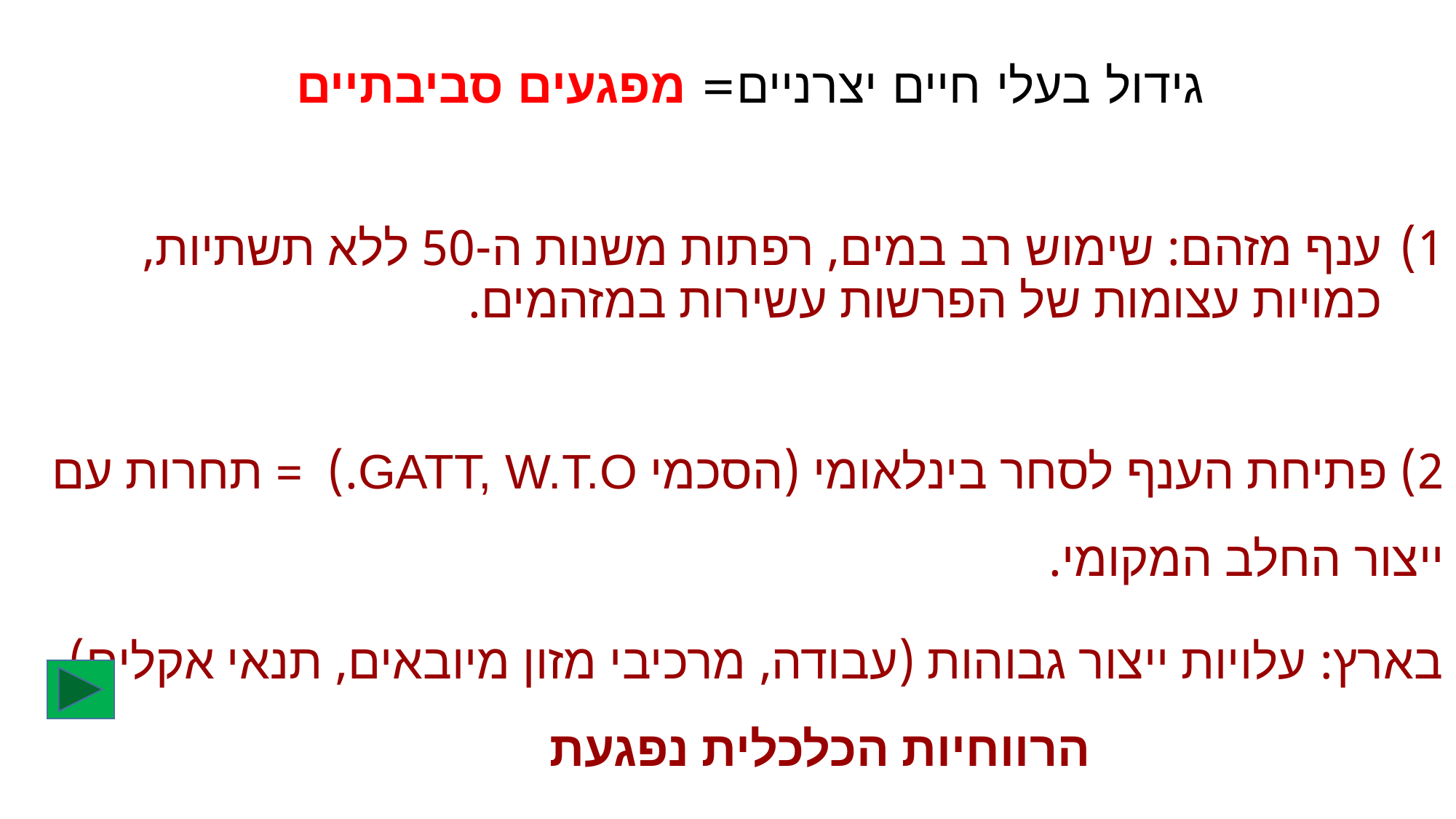

גידול בעלי חיים יצרניים= מפגעים סביבתיים
ענף מזהם: שימוש רב במים, רפתות משנות ה-50 ללא תשתיות, כמויות עצומות של הפרשות עשירות במזהמים.

2) פתיחת הענף לסחר בינלאומי (הסכמי GATT, W.T.O.)  = תחרות עם ייצור החלב המקומי.
בארץ: עלויות ייצור גבוהות (עבודה, מרכיבי מזון מיובאים, תנאי אקלים).                              הרווחיות הכלכלית נפגעת